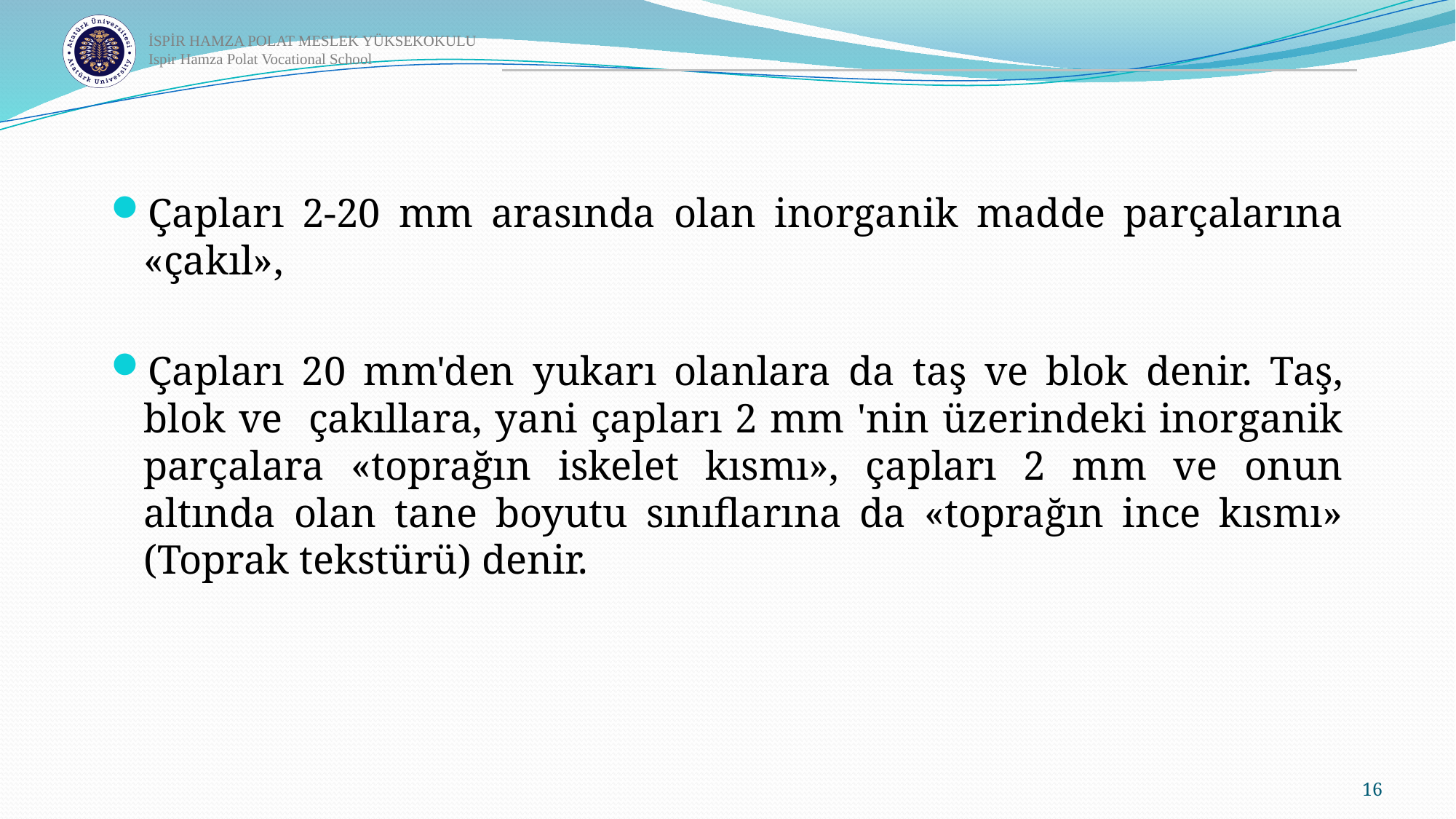

Çapları 2-20 mm arasında olan inorganik madde parçalarına «çakıl»,

Çapları 20 mm'den yukarı olanlara da taş ve blok denir. Taş, blok ve  çakıllara, yani çapları 2 mm 'nin üzerindeki inorganik parçalara «toprağın iskelet kısmı», çapları 2 mm ve onun altında olan tane boyutu sınıflarına da «toprağın ince kısmı» (Toprak tekstürü) denir.
16